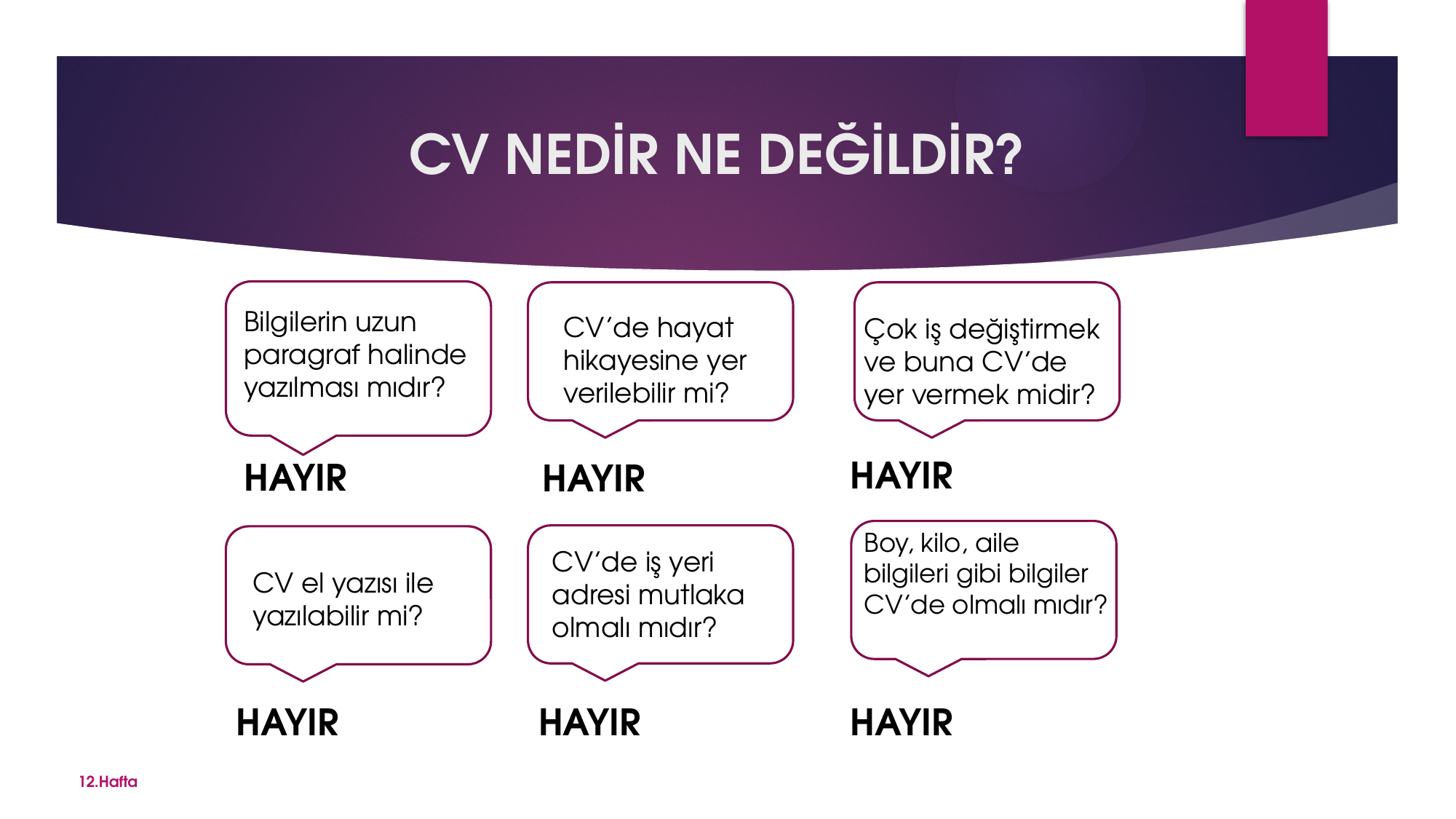

# CV NEDİR NE DEĞİLDİR?

Bilgilerin uzun paragraf halinde yazılması mıdır?
CV’de hayat hikayesine yer verilebilir mi?
Çok iş değiştirmek ve buna CV’de yer vermek midir?
HAYIR
HAYIR
HAYIR

Boy, kilo, aile bilgileri gibi bilgiler CV’de olmalı mıdır?

CV’de iş yeri adresi mutlaka olmalı mıdır?
CV el yazısı ile yazılabilir mi?
HAYIR
HAYIR
HAYIR
12.Hafta